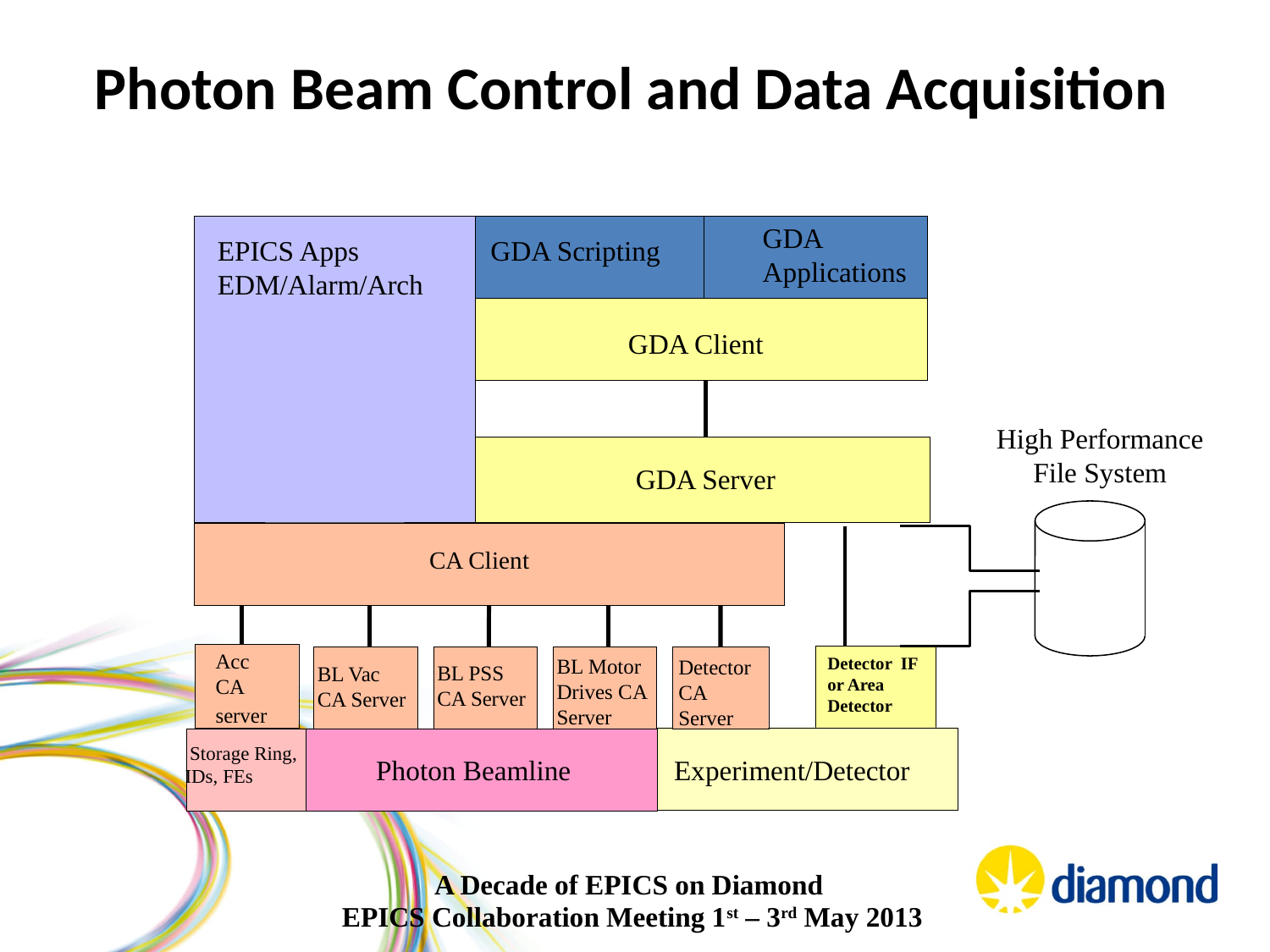

# Photon Beam Control and Data Acquisition

GDA
Applications
EPICS Apps EDM/Alarm/Arch
GDA Scripting

GDA Client

High Performance
File System

GDA Server

CA Client

Detector  IF or Area Detector

Acc
CA
server

BL Motor
Drives CA
Server

Detector
CA
Server

BL PSS
CA Server
BL Vac
CA Server

 Storage Ring,
IDs, FEs

Photon Beamline
Experiment/Detector
A Decade of EPICS on Diamond
EPICS Collaboration Meeting 1st – 3rd May 2013